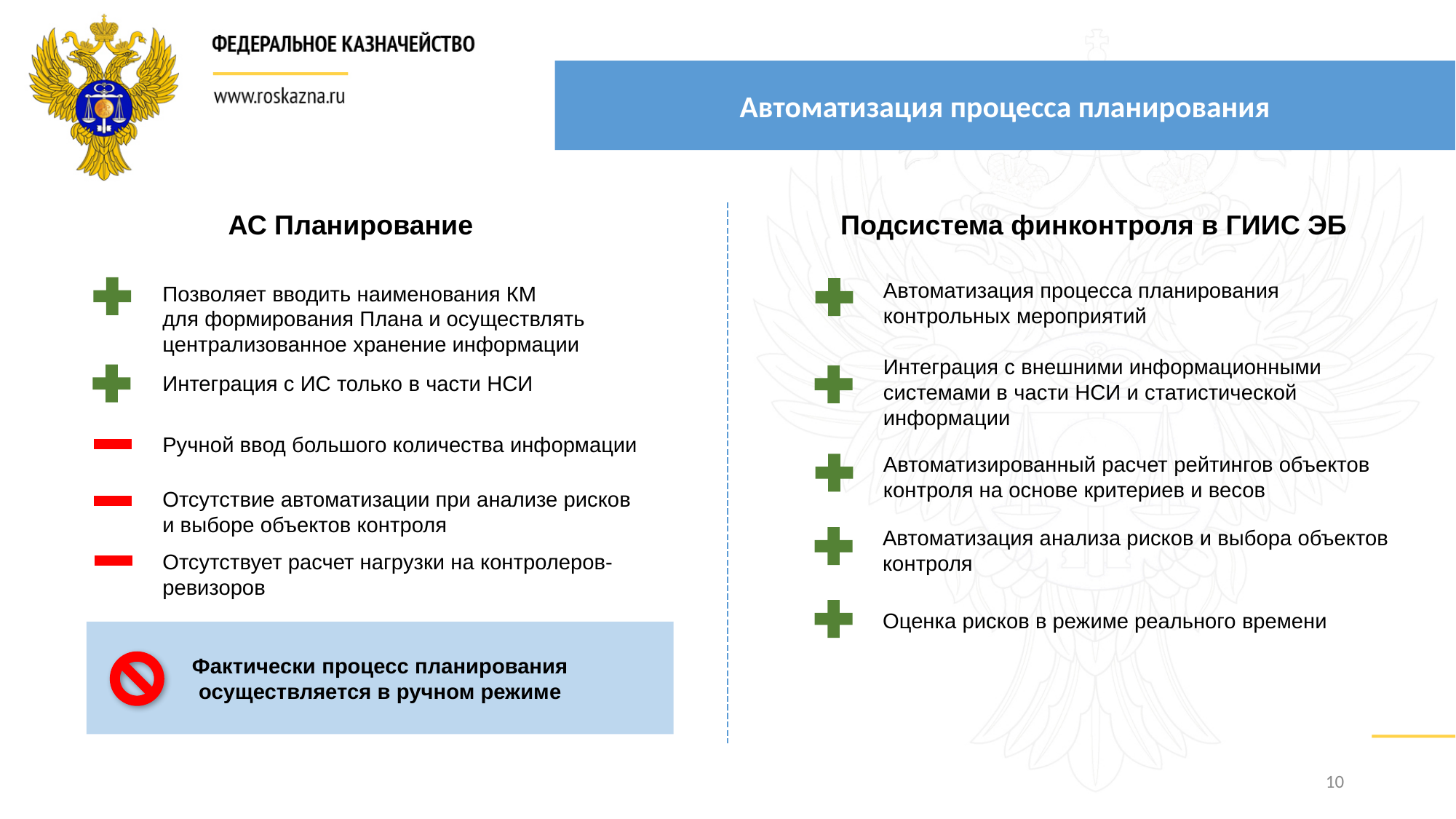

Автоматизация процесса планирования
АС Планирование
Подсистема финконтроля в ГИИС ЭБ

Автоматизация процесса планирования контрольных мероприятий
Позволяет вводить наименования КМ
для формирования Плана и осуществлять  централизованное хранение информации
Интеграция с внешними информационными системами в части НСИ и статистической информации

Интеграция с ИС только в части НСИ

Ручной ввод большого количества информации
Автоматизированный расчет рейтингов объектов контроля на основе критериев и весов

Отсутствие автоматизации при анализе рисков
и выборе объектов контроля
Автоматизация анализа рисков и выбора объектов контроля

Отсутствует расчет нагрузки на контролеров-ревизоров

Оценка рисков в режиме реального времени

Фактически процесс планирования
осуществляется в ручном режиме

10